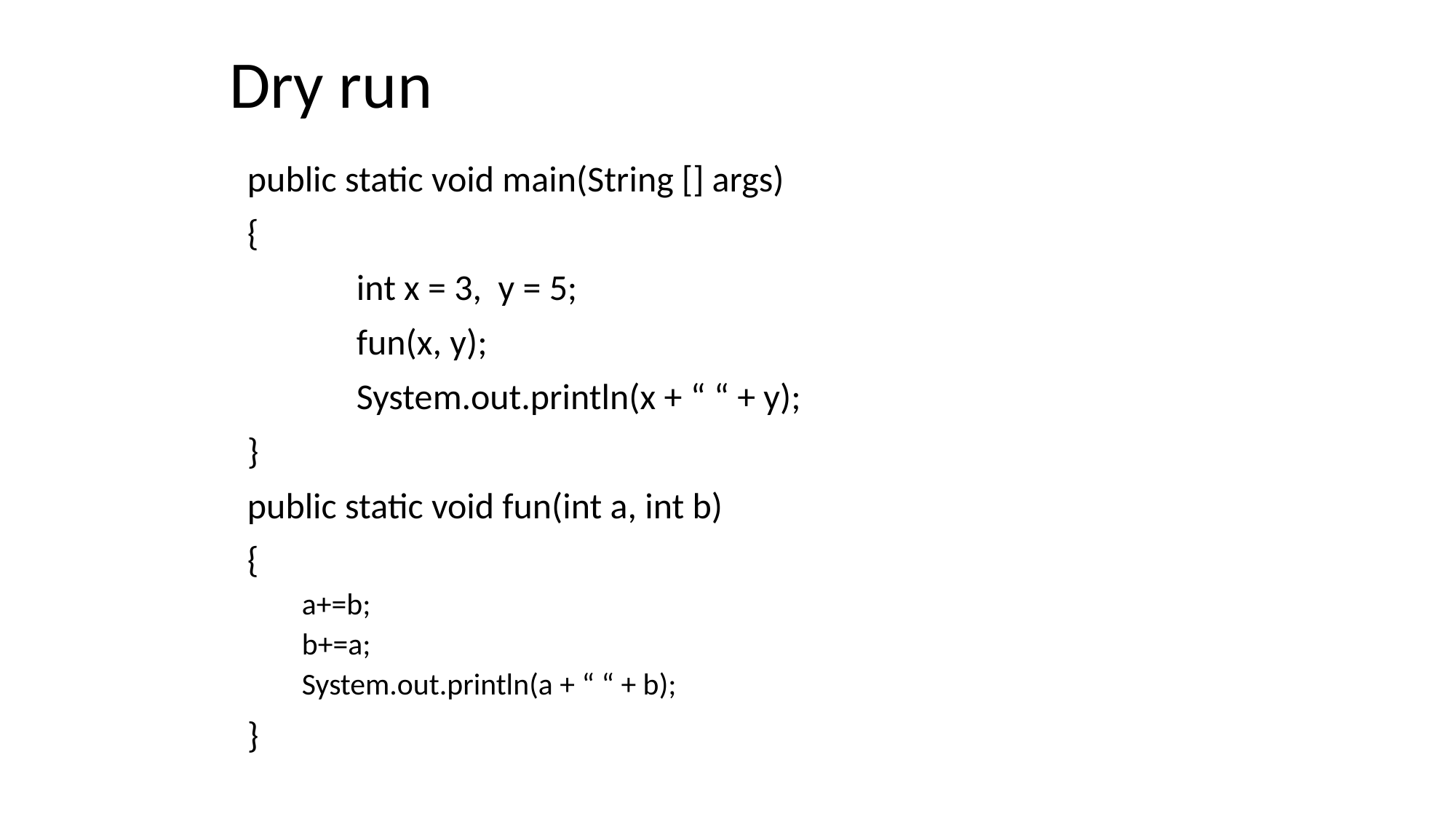

# Dry run
public static void main(String [] args)
{
	int x = 3,  y = 5;
	fun(x, y);
	System.out.println(x + “ “ + y);
}
public static void fun(int a, int b)
{
a+=b;
b+=a;
System.out.println(a + “ “ + b);
}